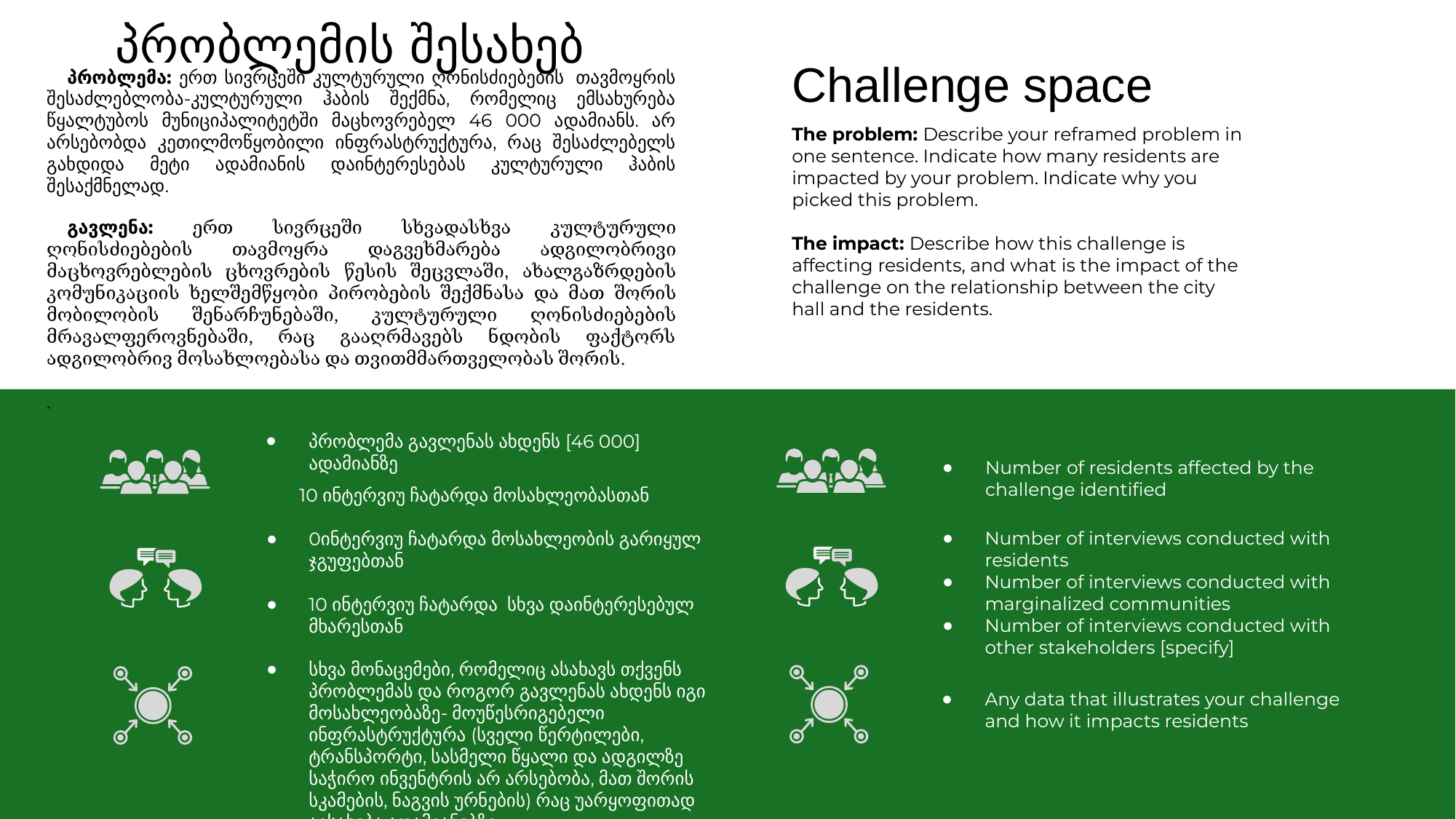

Challenge space
პრობლემის შესახებ
პრობლემა: ერთ სივრცეში კულტურული ღონისძიებების  თავმოყრის შესაძლებლობა-კულტურული ჰაბის შექმნა, რომელიც ემსახურება წყალტუბოს მუნიციპალიტეტში მაცხოვრებელ 46 000 ადამიანს. არ არსებობდა კეთილმოწყობილი ინფრასტრუქტურა, რაც შესაძლებელს გახდიდა მეტი ადამიანის დაინტერესებას კულტურული ჰაბის შესაქმნელად.
გავლენა: ერთ სივრცეში სხვადასხვა კულტურული ღონისძიებების თავმოყრა დაგვეხმარება ადგილობრივი მაცხოვრებლების ცხოვრების წესის შეცვლაში, ახალგაზრდების კომუნიკაციის ხელშემწყობი პირობების შექმნასა და მათ შორის მობილობის შენარჩუნებაში, კულტურული ღონისძიებების მრავალფეროვნებაში, რაც გააღრმავებს ნდობის ფაქტორს ადგილობრივ მოსახლოებასა და თვითმმართველობას შორის.
.

The problem: Describe your reframed problem in one sentence. Indicate how many residents are impacted by your problem. Indicate why you picked this problem.
The impact: Describe how this challenge is affecting residents, and what is the impact of the challenge on the relationship between the city hall and the residents.

პრობლემა გავლენას ახდენს [46 000] ადამიანზე
Number of residents affected by the challenge identified
       10 ინტერვიუ ჩატარდა მოსახლეობასთან

0ინტერვიუ ჩატარდა მოსახლეობის გარიყულ ჯგუფებთან

10 ინტერვიუ ჩატარდა  სხვა დაინტერესებულ მხარესთან

სხვა მონაცემები, რომელიც ასახავს თქვენს პრობლემას და როგორ გავლენას ახდენს იგი მოსახლეობაზე- მოუწესრიგებელი ინფრასტრუქტურა (სველი წერტილები, ტრანსპორტი, სასმელი წყალი და ადგილზე საჭირო ინვენტრის არ არსებობა, მათ შორის სკამების, ნაგვის ურნების) რაც უარყოფითად აისახება ადამიანებზე.

Number of interviews conducted with residents
Number of interviews conducted with marginalized communities
Number of interviews conducted with other stakeholders [specify]

Any data that illustrates your challenge and how it impacts residents